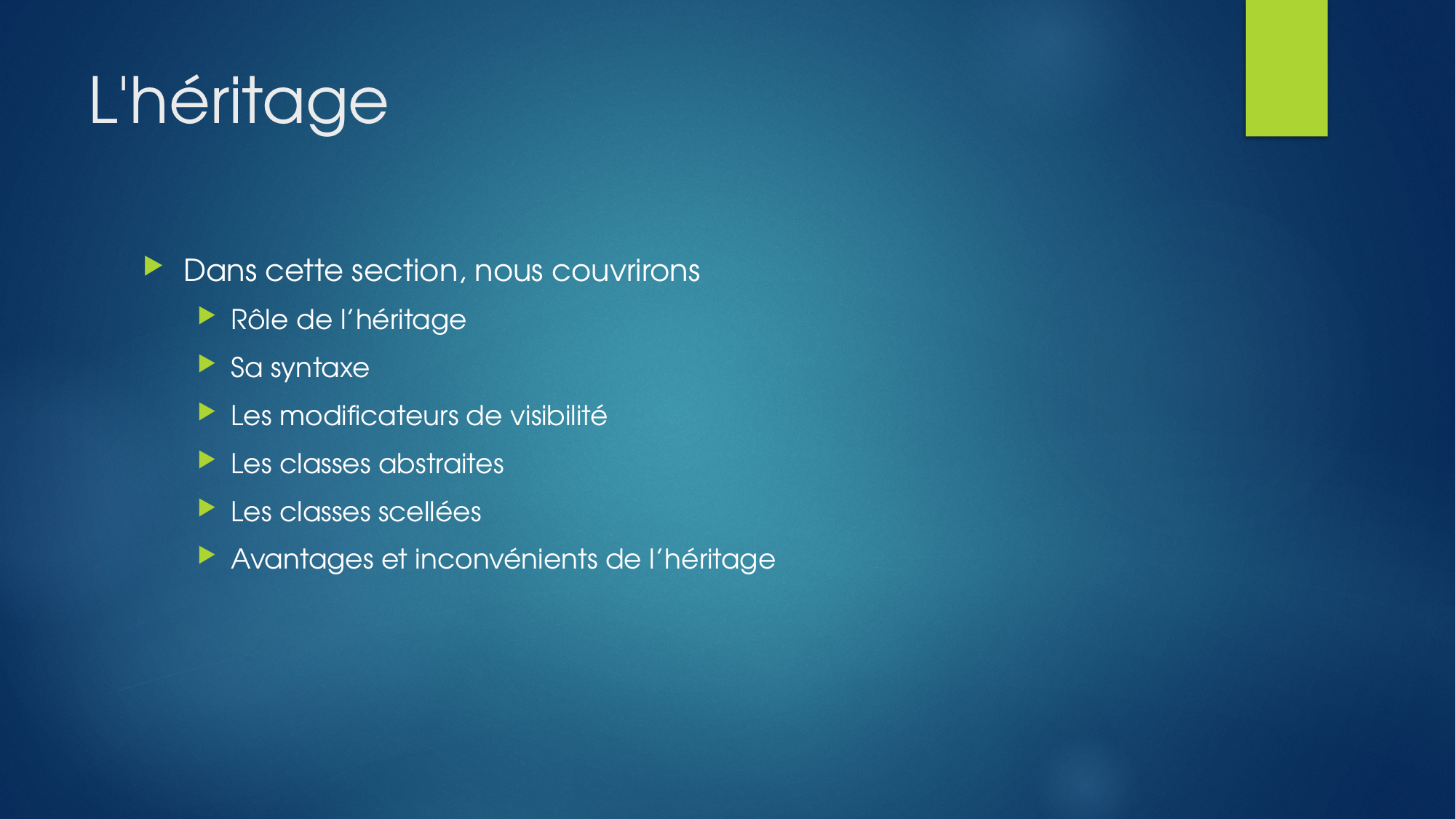

# L'héritage
Dans cette section, nous couvrirons
Rôle de l’héritage
Sa syntaxe
Les modificateurs de visibilité
Les classes abstraites
Les classes scellées
Avantages et inconvénients de l’héritage